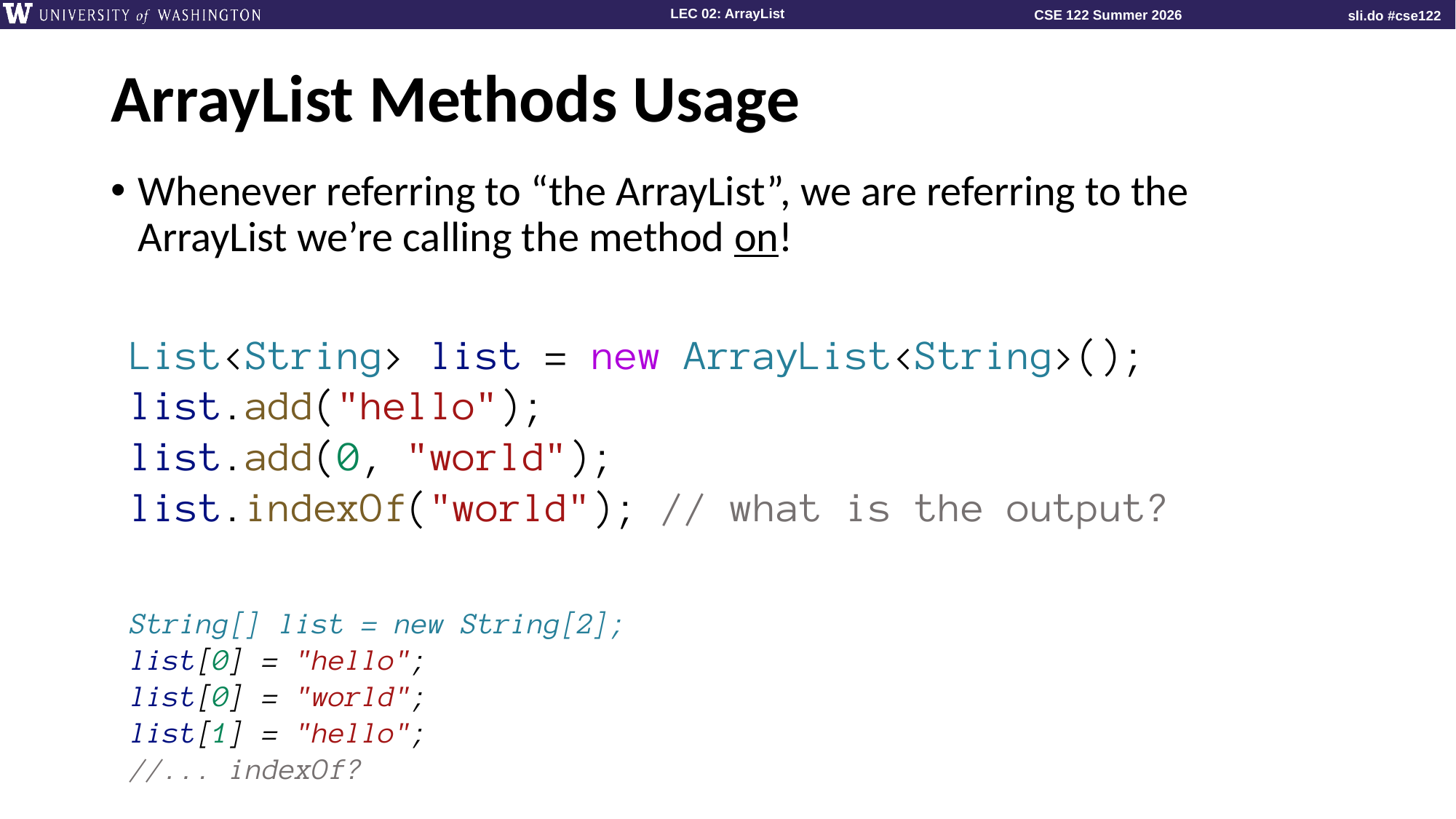

# ArrayList Methods Usage
Whenever referring to “the ArrayList”, we are referring to the ArrayList we’re calling the method on!

List<String> list = new ArrayList<String>();
list.add("hello");
list.add(0, "world");
list.indexOf("world"); // what is the output?
String[] list = new String[2];
list[0] = "hello";
list[0] = "world";
list[1] = "hello";
//... indexOf?